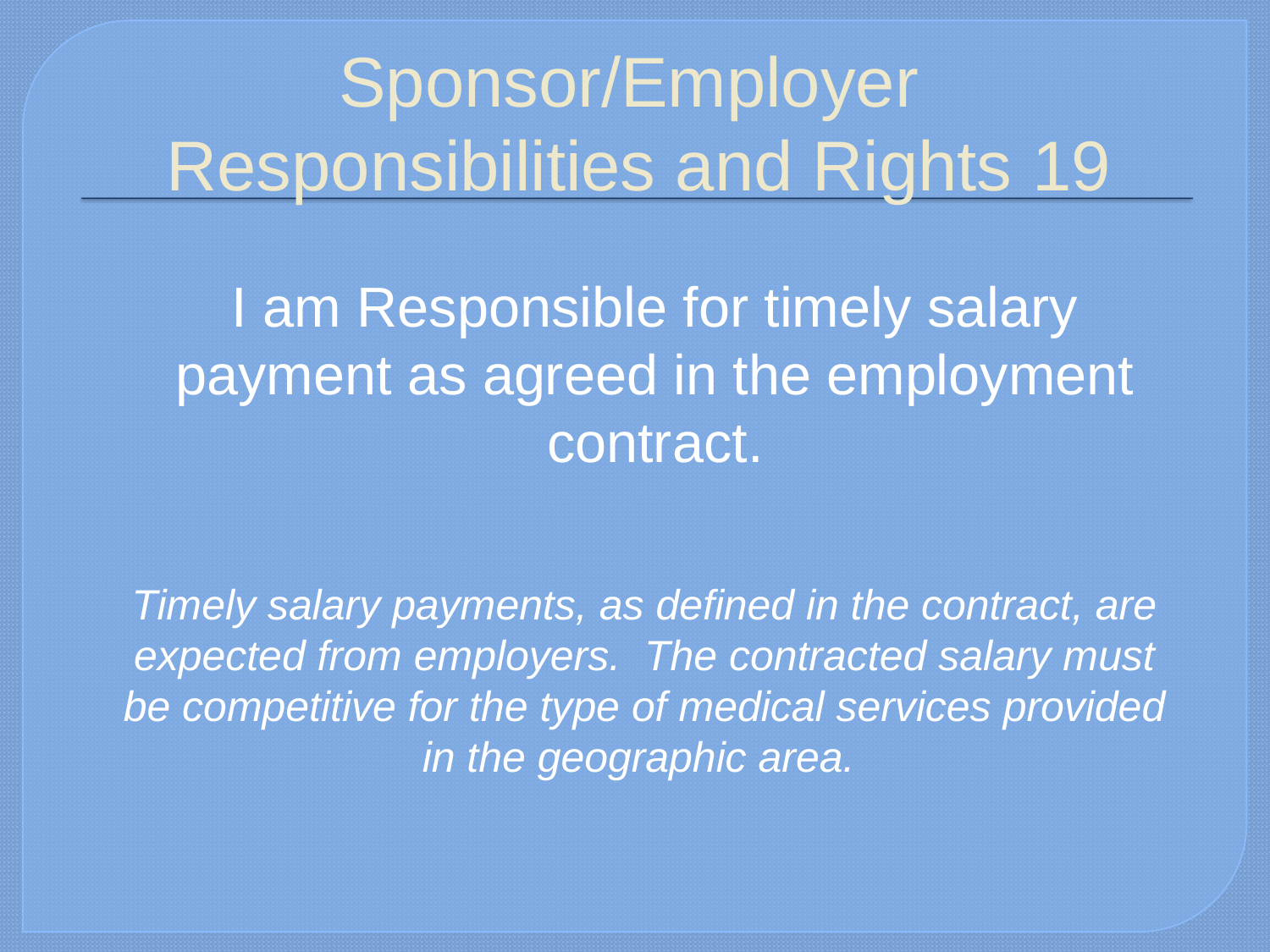

# Sponsor/Employer Responsibilities and Rights 19
	I am Responsible for timely salary payment as agreed in the employment contract.
	Timely salary payments, as defined in the contract, are expected from employers.  The contracted salary must be competitive for the type of medical services provided in the geographic area.